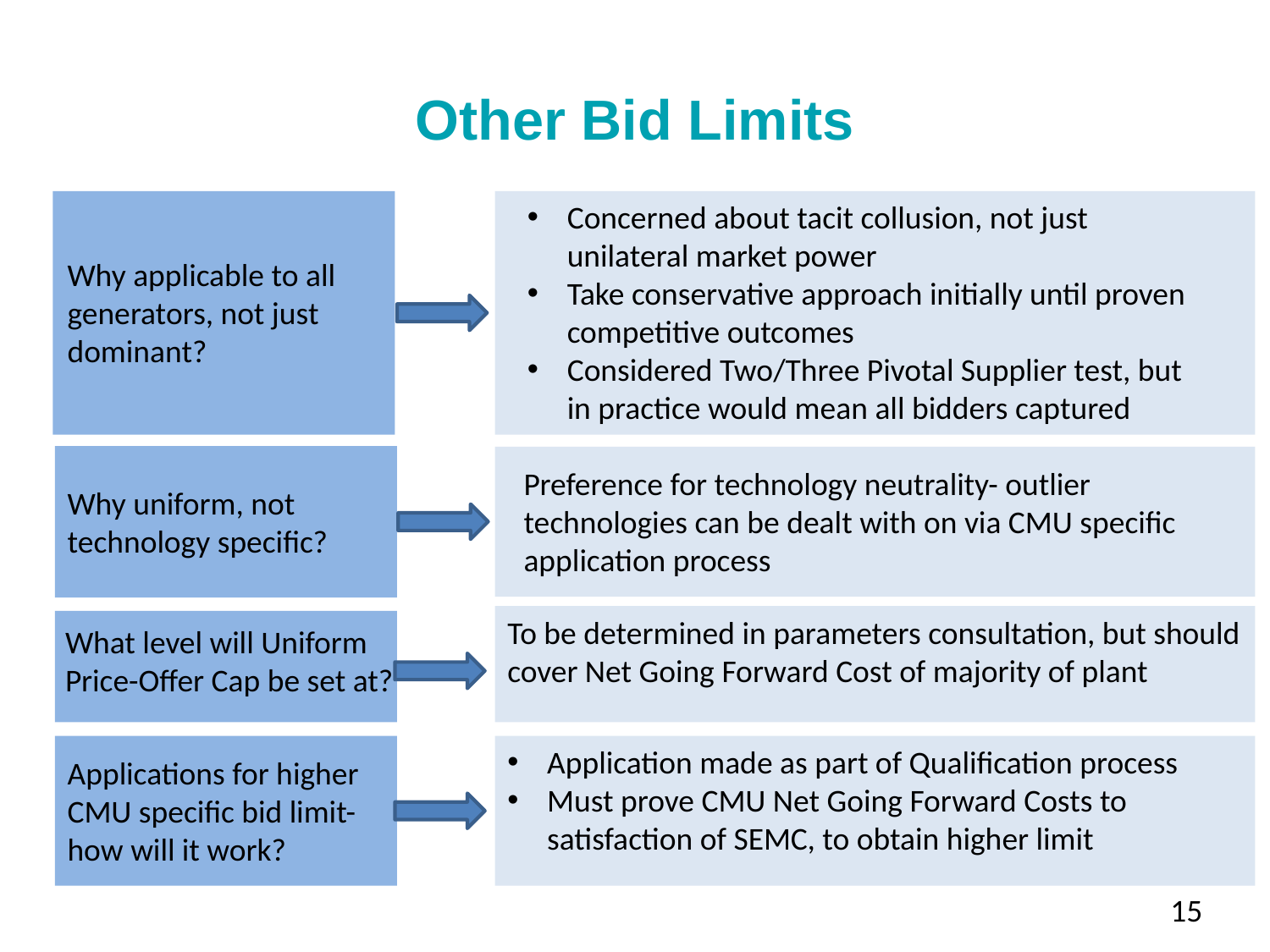

# Other Bid Limits
Concerned about tacit collusion, not just unilateral market power
Take conservative approach initially until proven competitive outcomes
Considered Two/Three Pivotal Supplier test, but in practice would mean all bidders captured

Why applicable to all generators, not just dominant?

Preference for technology neutrality- outlier technologies can be dealt with on via CMU specific application process
Why uniform, not technology specific?

To be determined in parameters consultation, but should cover Net Going Forward Cost of majority of plant

What level will Uniform Price-Offer Cap be set at?

Application made as part of Qualification process
Must prove CMU Net Going Forward Costs to satisfaction of SEMC, to obtain higher limit
Applications for higher CMU specific bid limit- how will it work?